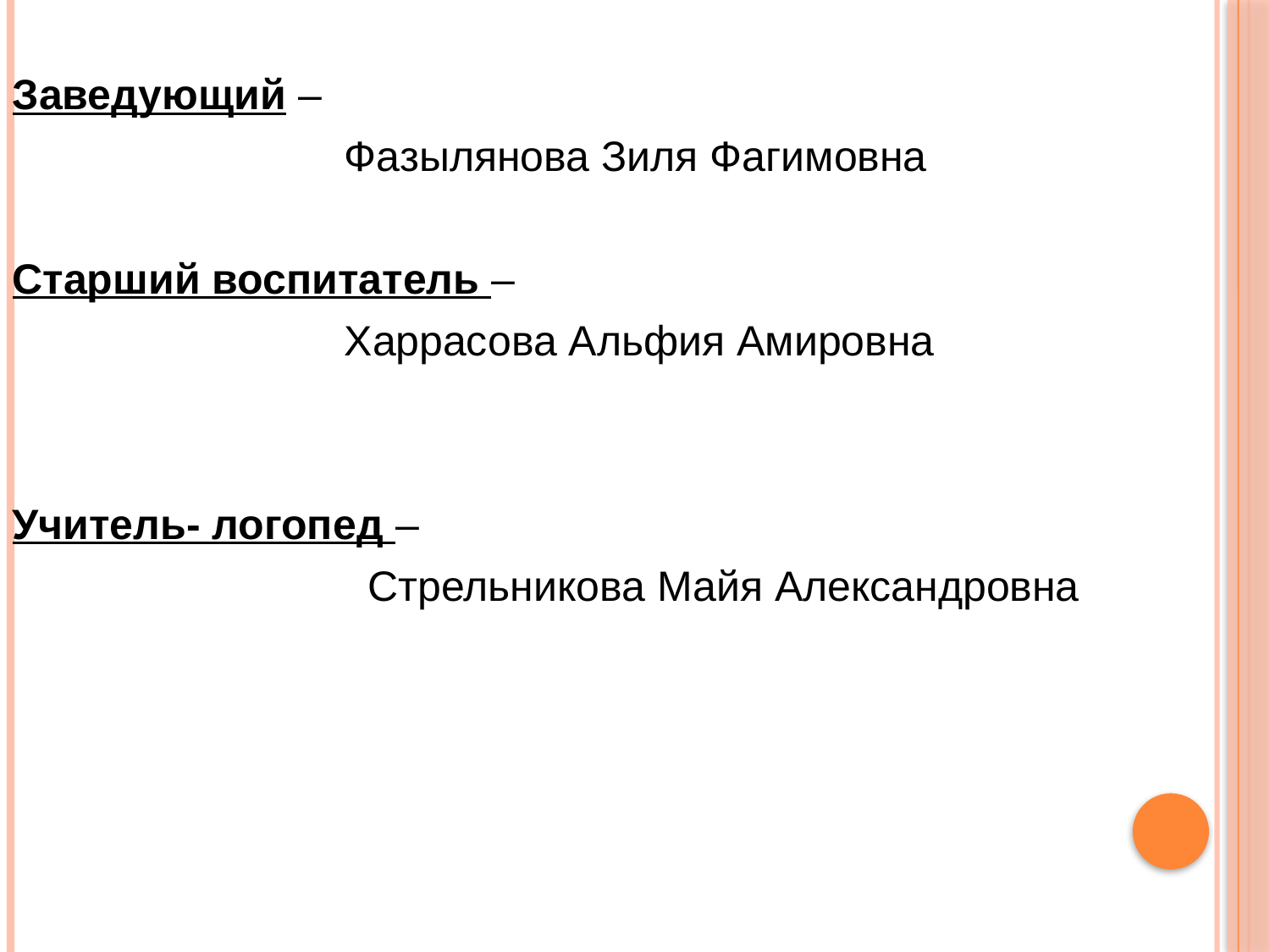

Заведующий –
                            Фазылянова Зиля Фагимовна

Старший воспитатель –
                            Харрасова Альфия Амировна

Учитель- логопед –
                              Стрельникова Майя Александровна
#